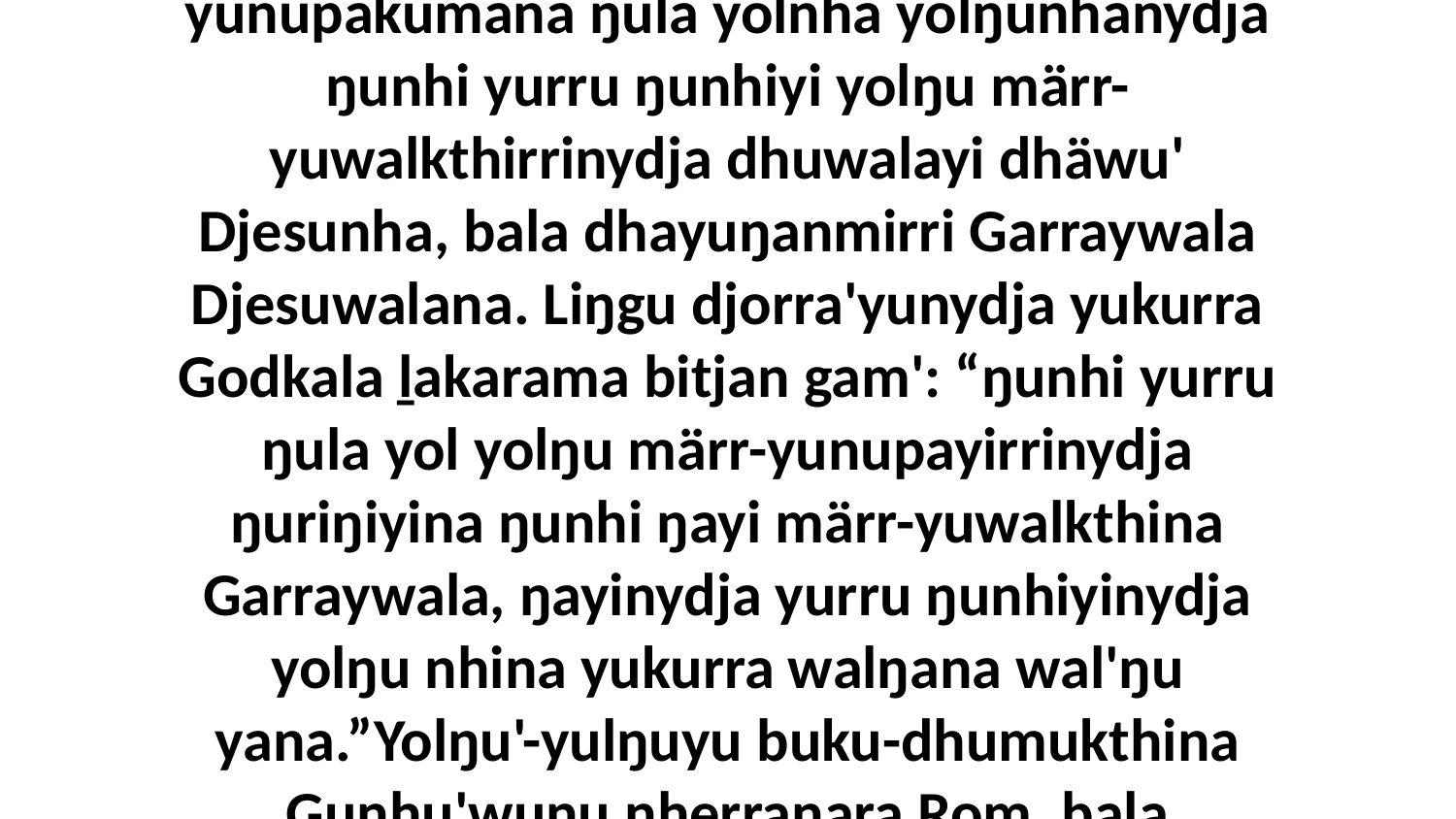

17 Liŋgu ŋayi yurru Gunhu'yu ŋayaŋu-yunupakumana ŋula yolnha yolŋunhanydja ŋunhi yurru ŋunhiyi yolŋu märr-yuwalkthirrinydja dhuwalayi dhäwu' Djesunha, bala dhayuŋanmirri Garraywala Djesuwalana. Liŋgu djorra'yunydja yukurra Godkala ḻakarama bitjan gam': “ŋunhi yurru ŋula yol yolŋu märr-yunupayirrinydja ŋuriŋiyina ŋunhi ŋayi märr-yuwalkthina Garraywala, ŋayinydja yurru ŋunhiyinydja yolŋu nhina yukurra walŋana wal'ŋu yana.”Yolŋu'-yulŋuyu buku-dhumukthina Gunhu'wuŋu nherraṉara Rom, bala djarrpi'yinana